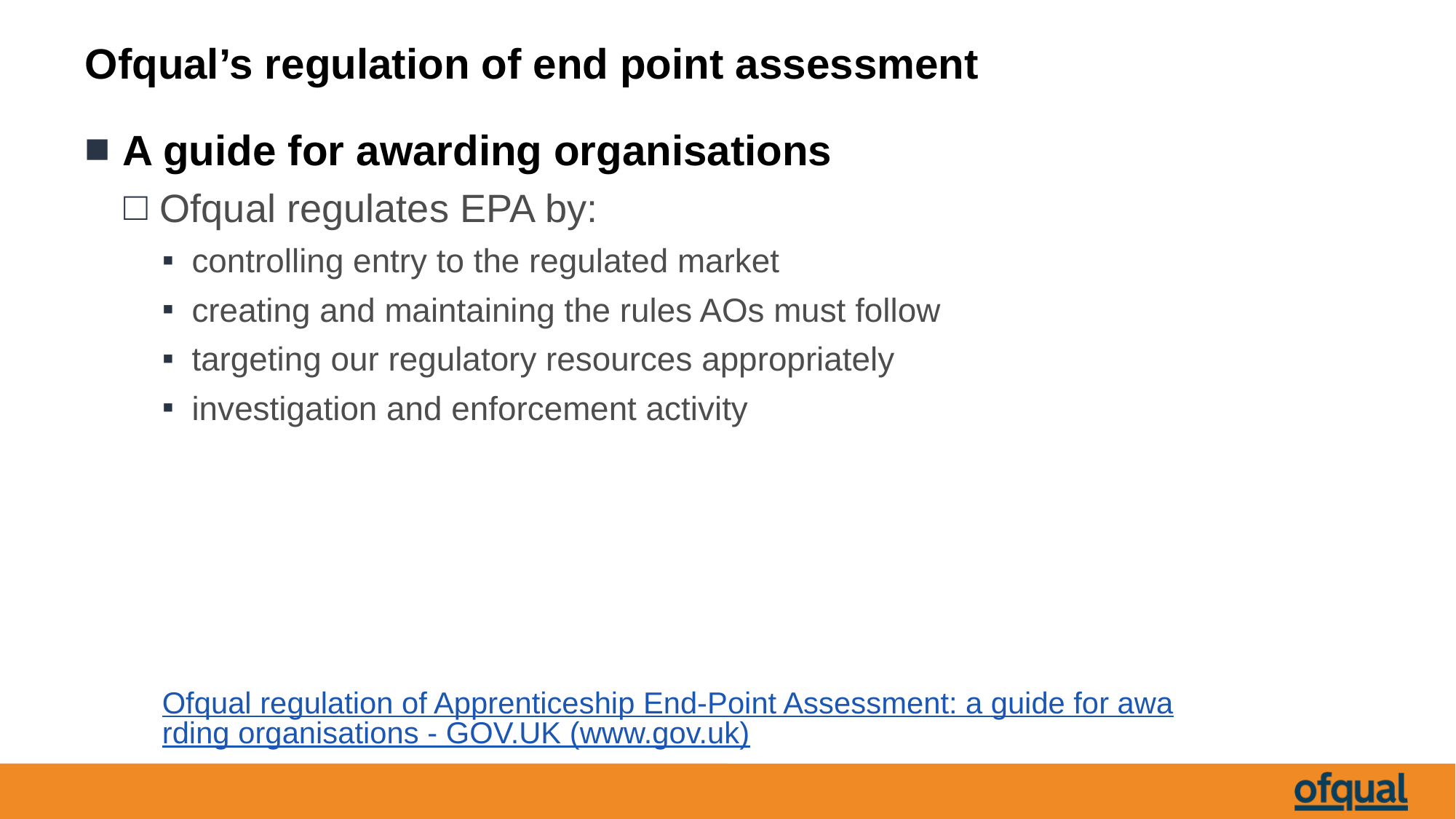

# Ofqual’s regulation of end point assessment
A guide for awarding organisations
Ofqual regulates EPA by:
controlling entry to the regulated market
creating and maintaining the rules AOs must follow
targeting our regulatory resources appropriately
investigation and enforcement activity

Ofqual regulation of Apprenticeship End-Point Assessment: a guide for awarding organisations - GOV.UK (www.gov.uk)